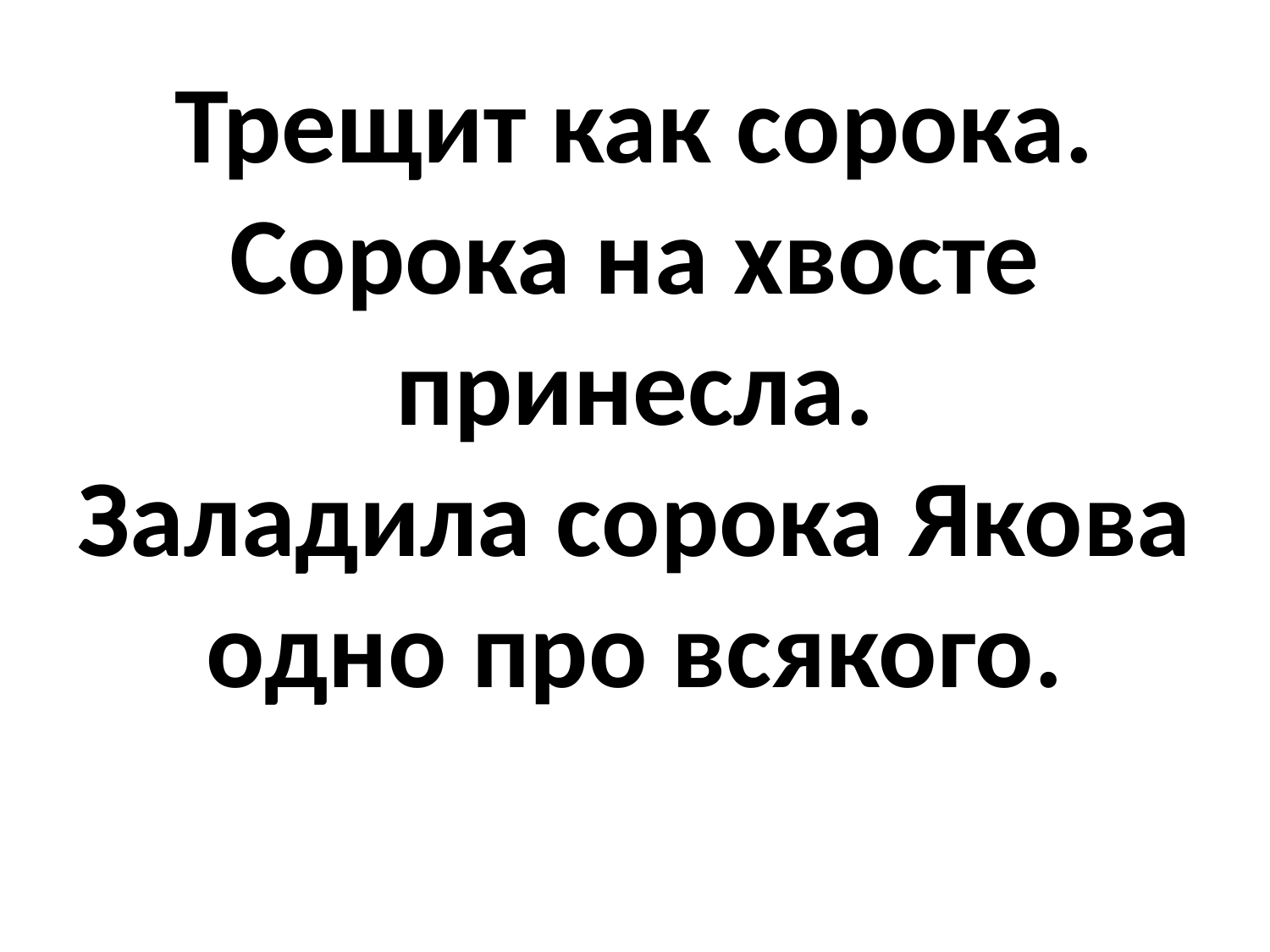

# Трещит как сорока. Сорока на хвосте принесла. Заладила сорока Якова одно про всякого.